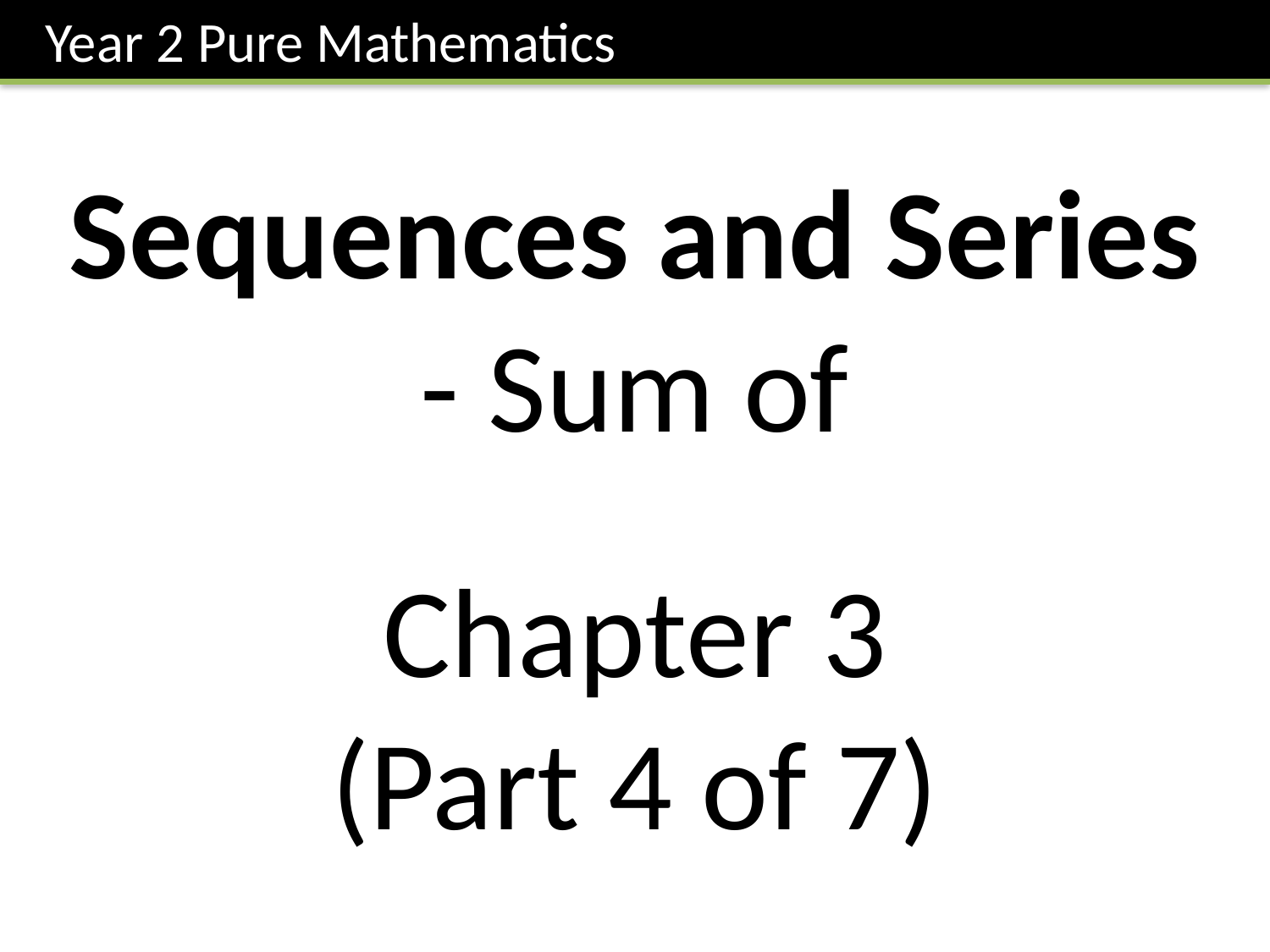

Year 2 Pure Mathematics
Sequences and Series
- Sum of

Chapter 3
(Part 4 of 7)